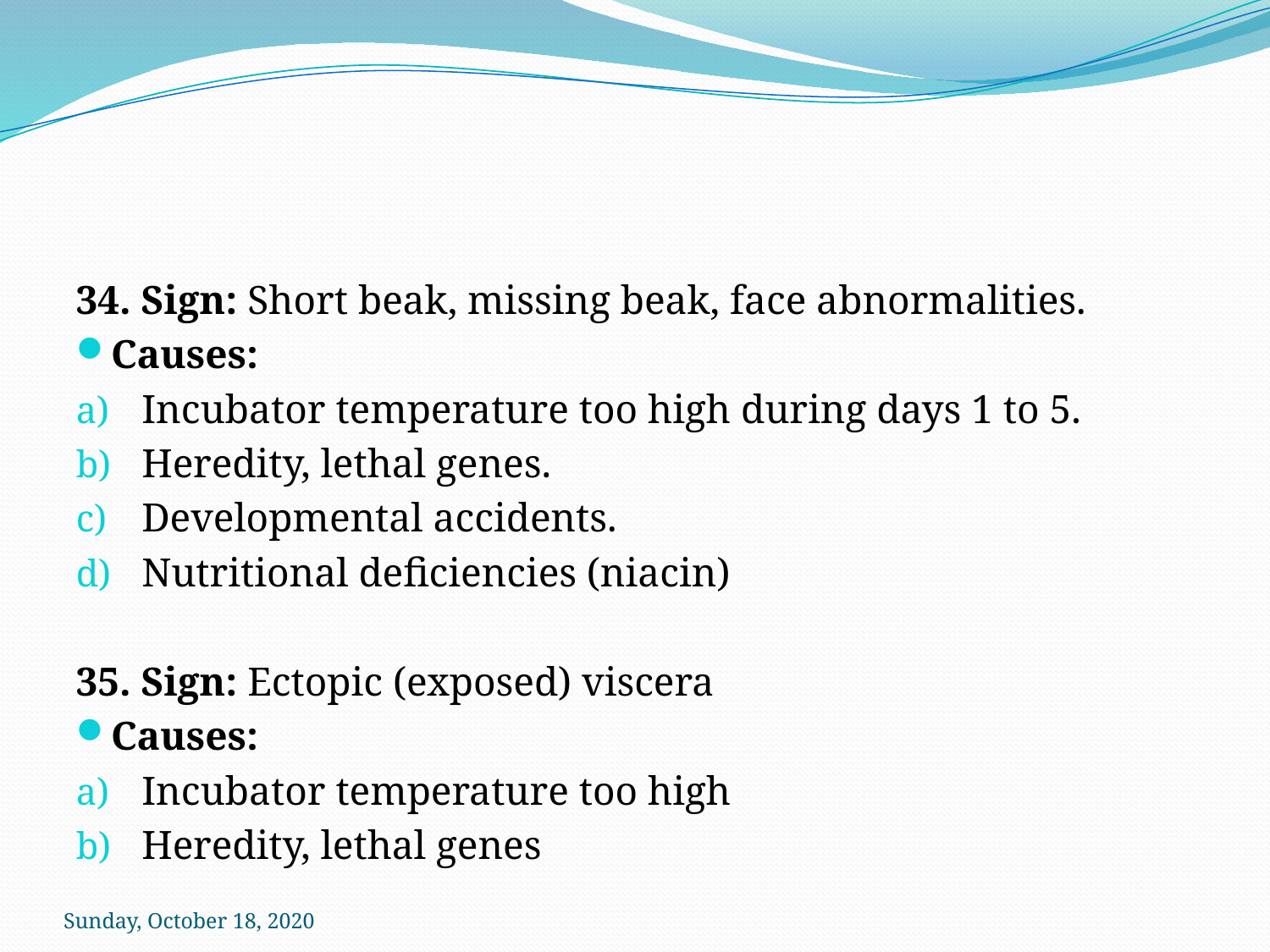

#
34. Sign: Short beak, missing beak, face abnormalities.
Causes:
Incubator temperature too high during days 1 to 5.
Heredity, lethal genes.
Developmental accidents.
Nutritional deficiencies (niacin)

35. Sign: Ectopic (exposed) viscera
Causes:
Incubator temperature too high
Heredity, lethal genes
Sunday, October 18, 2020